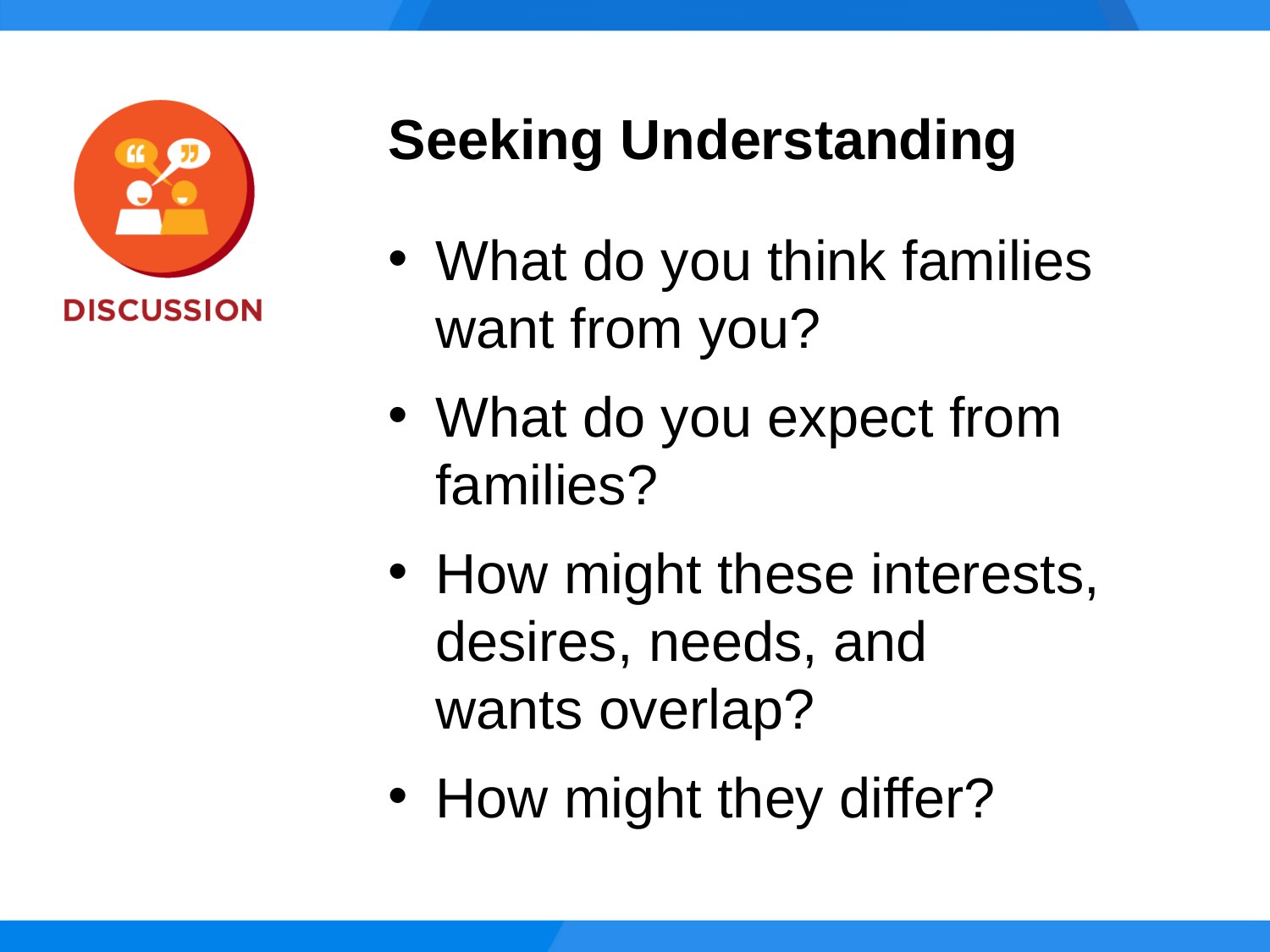

Seeking Understanding
What do you think families
want from you?
What do you expect from families?
How might these interests, desires, needs, and
wants overlap?
How might they differ?